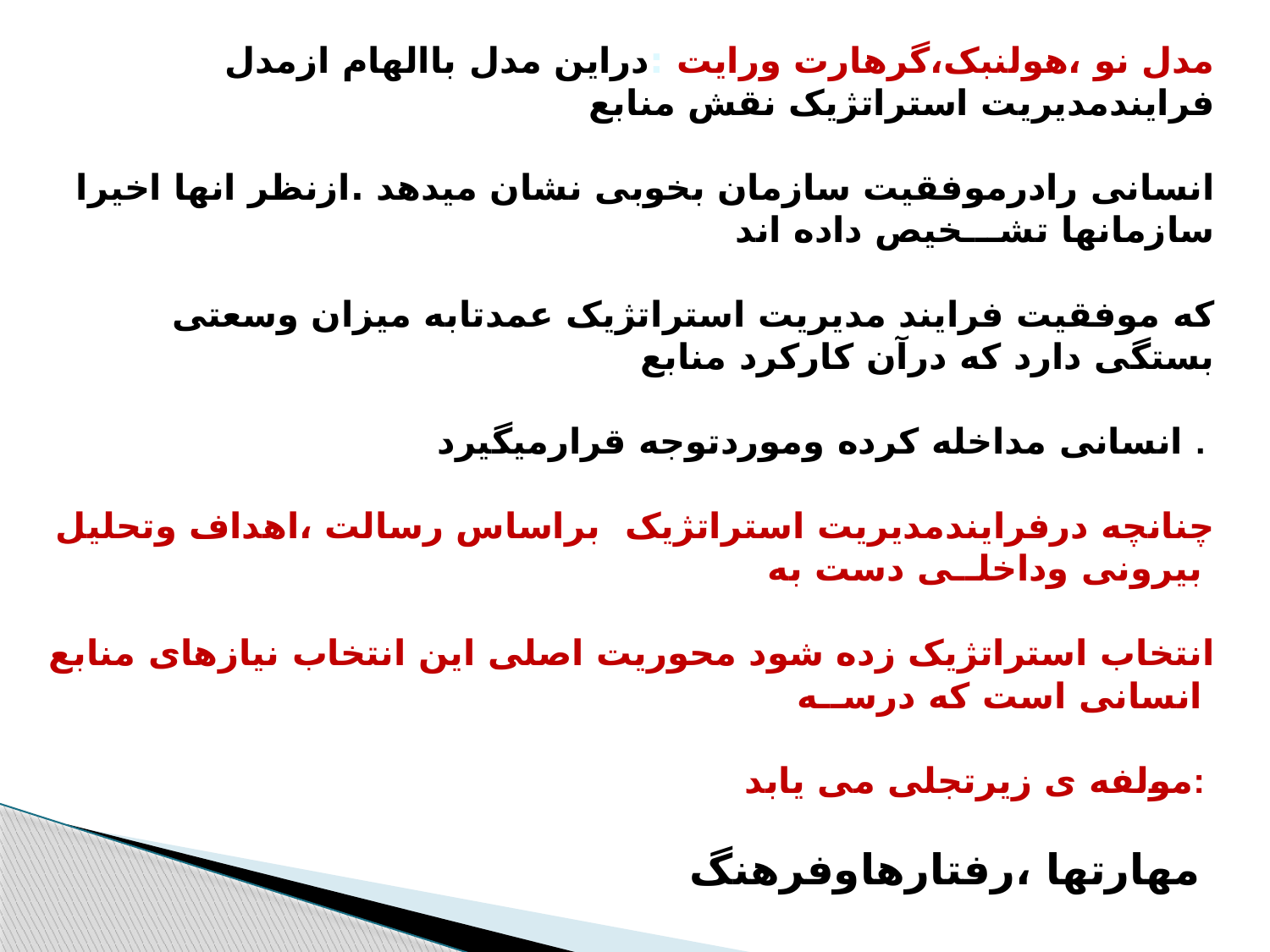

مدل نو ،هولنبک،گرهارت ورایت :دراین مدل باالهام ازمدل فرایندمدیریت استراتژیک نقش منابع

 انسانی رادرموفقیت سازمان بخوبی نشان میدهد .ازنظر انها اخیرا سازمانها تشـــخیص داده اند

 که موفقیت فرایند مدیریت استراتژیک عمدتابه میزان وسعتی بستگی دارد که درآن کارکرد منابع

 انسانی مداخله کرده وموردتوجه قرارمیگیرد .

چنانچه درفرایندمدیریت استراتژیک  براساس رسالت ،اهداف وتحلیل بیرونی وداخلــی دست به

انتخاب استراتژیک زده شود محوریت اصلی این انتخاب نیازهای منابع انسانی است که درســه

مولفه ی زیرتجلی می یابد:

مهارتها ،رفتارهاوفرهنگ